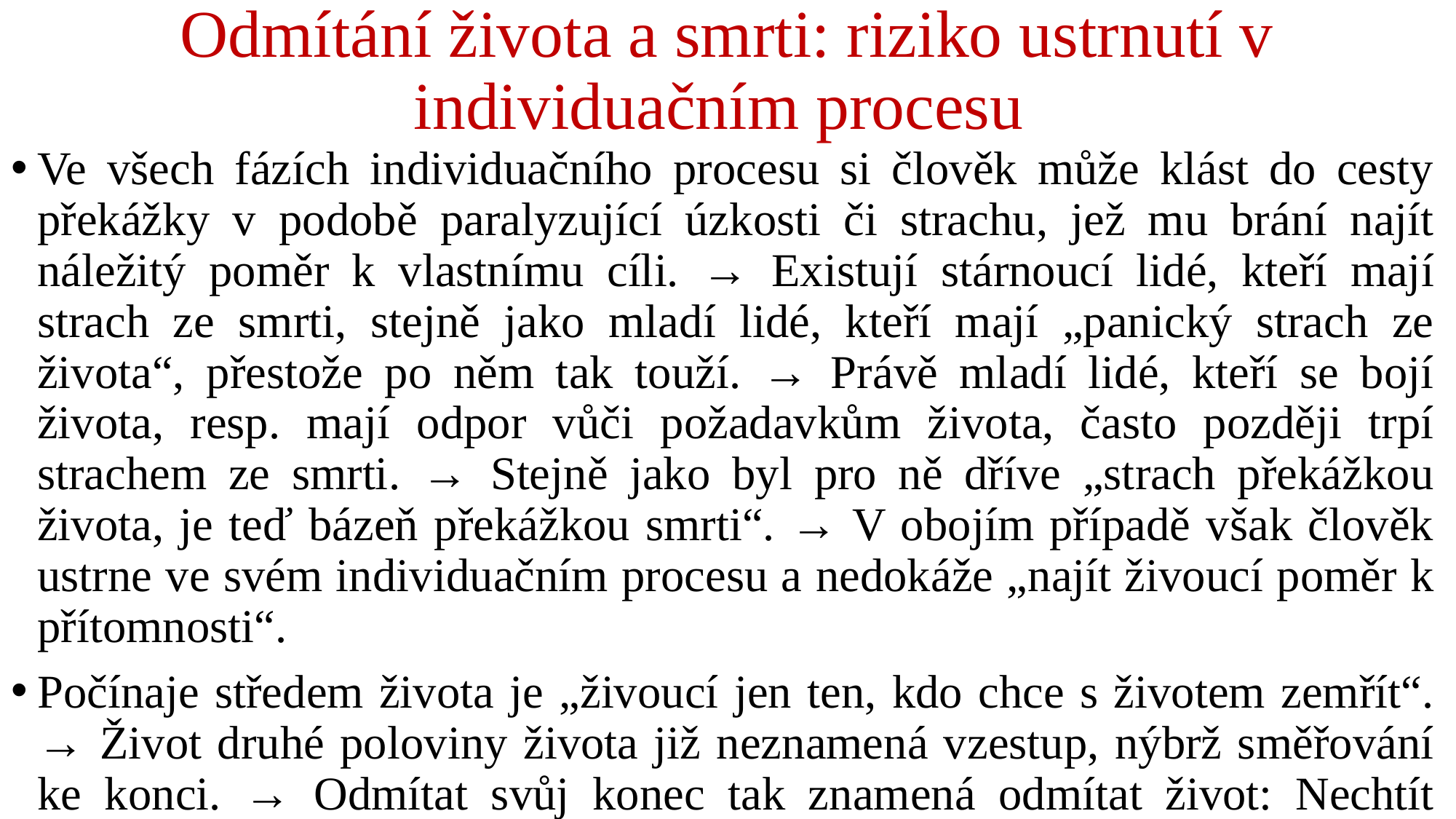

# Odmítání života a smrti: riziko ustrnutí v individuačním procesu
Ve všech fázích individuačního procesu si člověk může klást do cesty překážky v podobě paralyzující úzkosti či strachu, jež mu brání najít náležitý poměr k vlastnímu cíli. → Existují stárnoucí lidé, kteří mají strach ze smrti, stejně jako mladí lidé, kteří mají „panický strach ze života“, přestože po něm tak touží. → Právě mladí lidé, kteří se bojí života, resp. mají odpor vůči požadavkům života, často později trpí strachem ze smrti. → Stejně jako byl pro ně dříve „strach překážkou života, je teď bázeň překážkou smrti“. → V obojím případě však člověk ustrne ve svém individuačním procesu a nedokáže „najít živoucí poměr k přítomnosti“.
Počínaje středem života je „živoucí jen ten, kdo chce s životem zemřít“. → Život druhé poloviny života již neznamená vzestup, nýbrž směřování ke konci. → Odmítat svůj konec tak znamená odmítat život: Nechtít zemřít znamená totéž, co nechtít žít.